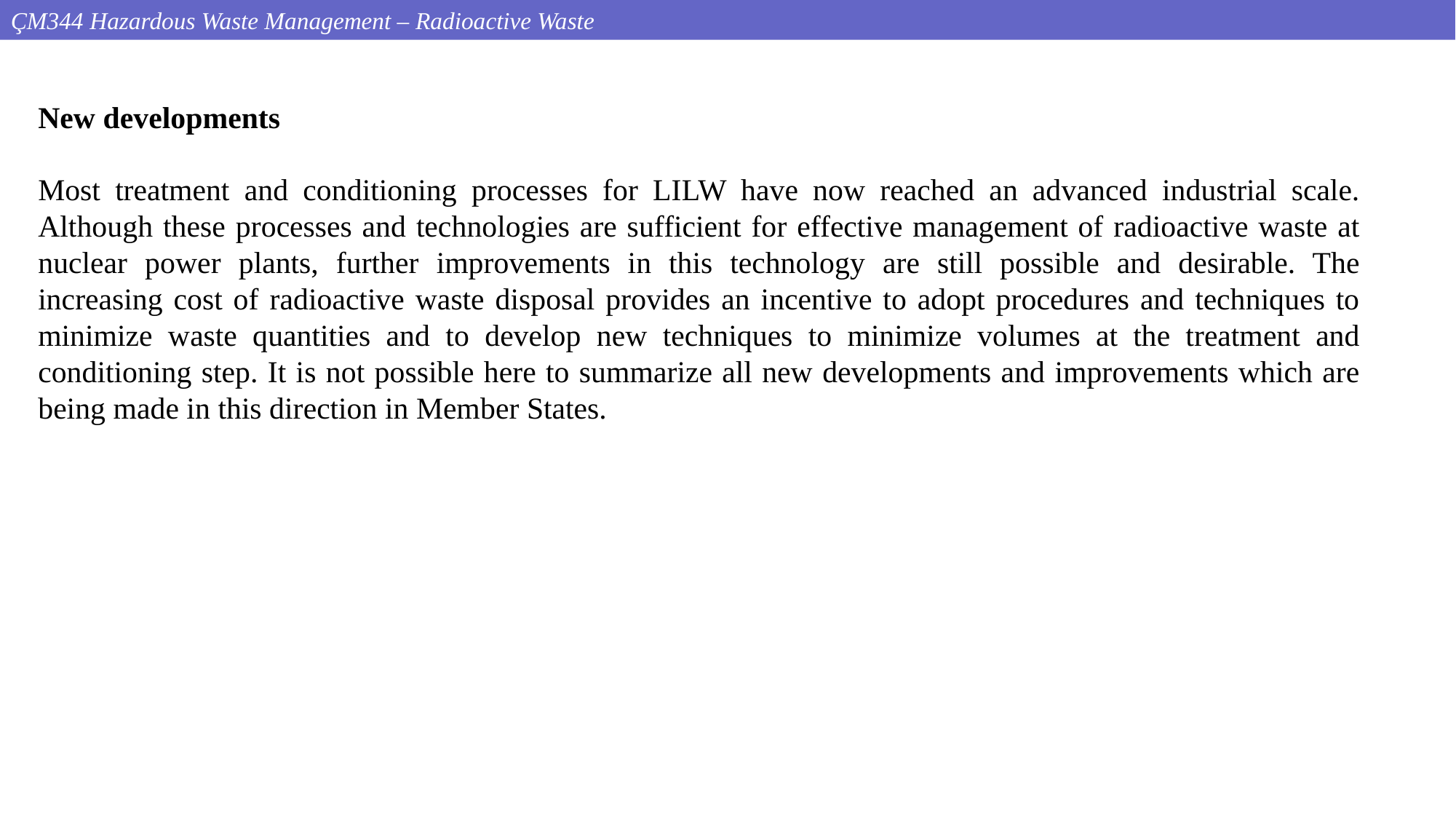

ÇM344 Hazardous Waste Management – Radioactive Waste
New developments
Most treatment and conditioning processes for LILW have now reached an advanced industrial scale. Although these processes and technologies are sufficient for effective management of radioactive waste at nuclear power plants, further improvements in this technology are still possible and desirable. The increasing cost of radioactive waste disposal provides an incentive to adopt procedures and techniques to minimize waste quantities and to develop new techniques to minimize volumes at the treatment and conditioning step. It is not possible here to summarize all new developments and improvements which are being made in this direction in Member States.